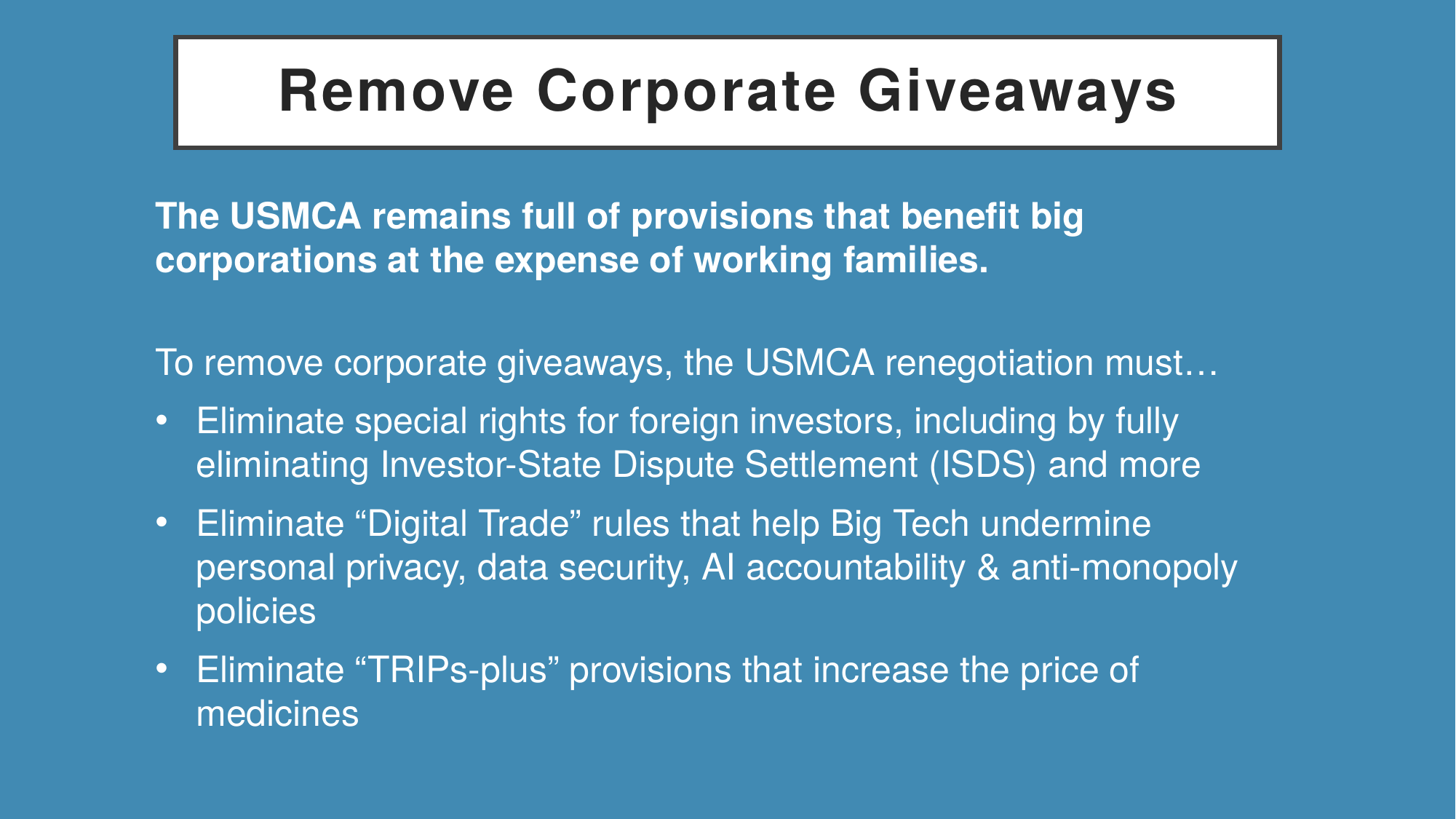

# Remove Corporate Giveaways
The USMCA remains full of provisions that benefit big corporations at the expense of working families.
To remove corporate giveaways, the USMCA renegotiation must…
Eliminate special rights for foreign investors, including by fully eliminating Investor-State Dispute Settlement (ISDS) and more
Eliminate “Digital Trade” rules that help Big Tech undermine personal privacy, data security, AI accountability & anti-monopoly policies
Eliminate “TRIPs-plus” provisions that increase the price of medicines